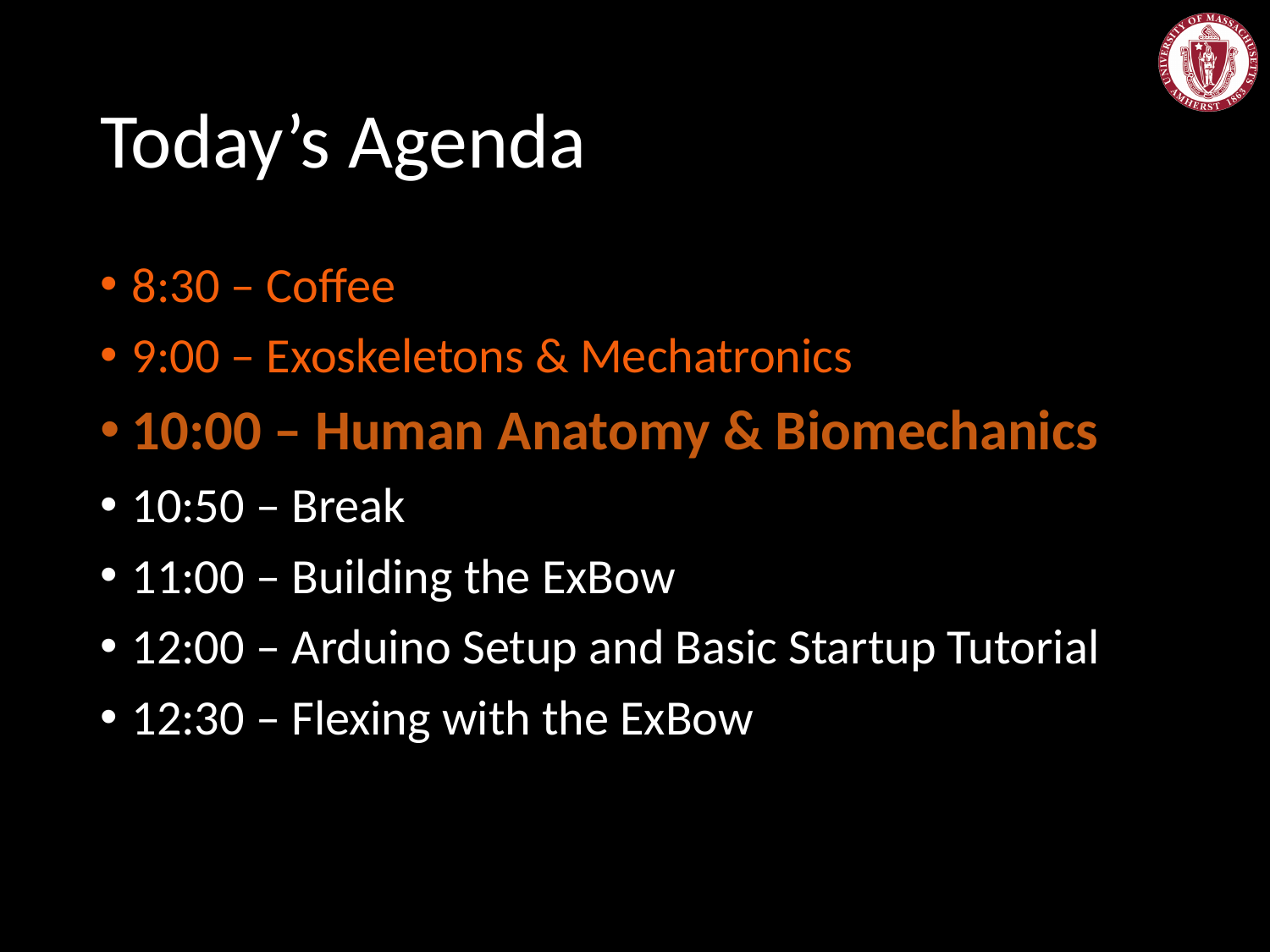

# Today’s Agenda
8:30 – Coffee
9:00 – Exoskeletons & Mechatronics
10:00 – Human Anatomy & Biomechanics
10:50 – Break
11:00 – Building the ExBow
12:00 – Arduino Setup and Basic Startup Tutorial
12:30 – Flexing with the ExBow